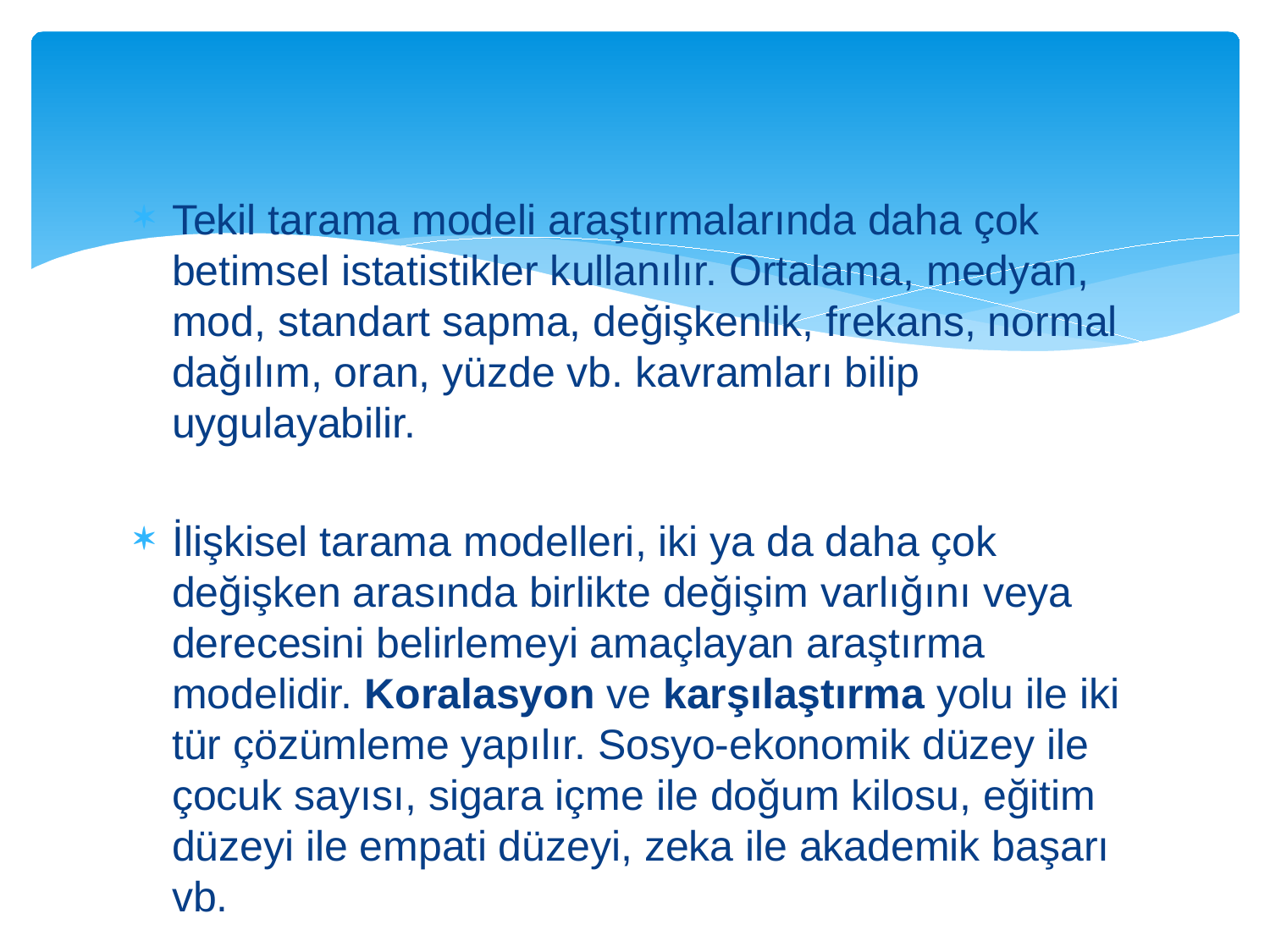

#
Tekil tarama modeli araştırmalarında daha çok betimsel istatistikler kullanılır. Ortalama, medyan, mod, standart sapma, değişkenlik, frekans, normal dağılım, oran, yüzde vb. kavramları bilip uygulayabilir.

İlişkisel tarama modelleri, iki ya da daha çok değişken arasında birlikte değişim varlığını veya derecesini belirlemeyi amaçlayan araştırma modelidir. Koralasyon ve karşılaştırma yolu ile iki tür çözümleme yapılır. Sosyo-ekonomik düzey ile çocuk sayısı, sigara içme ile doğum kilosu, eğitim düzeyi ile empati düzeyi, zeka ile akademik başarı vb.